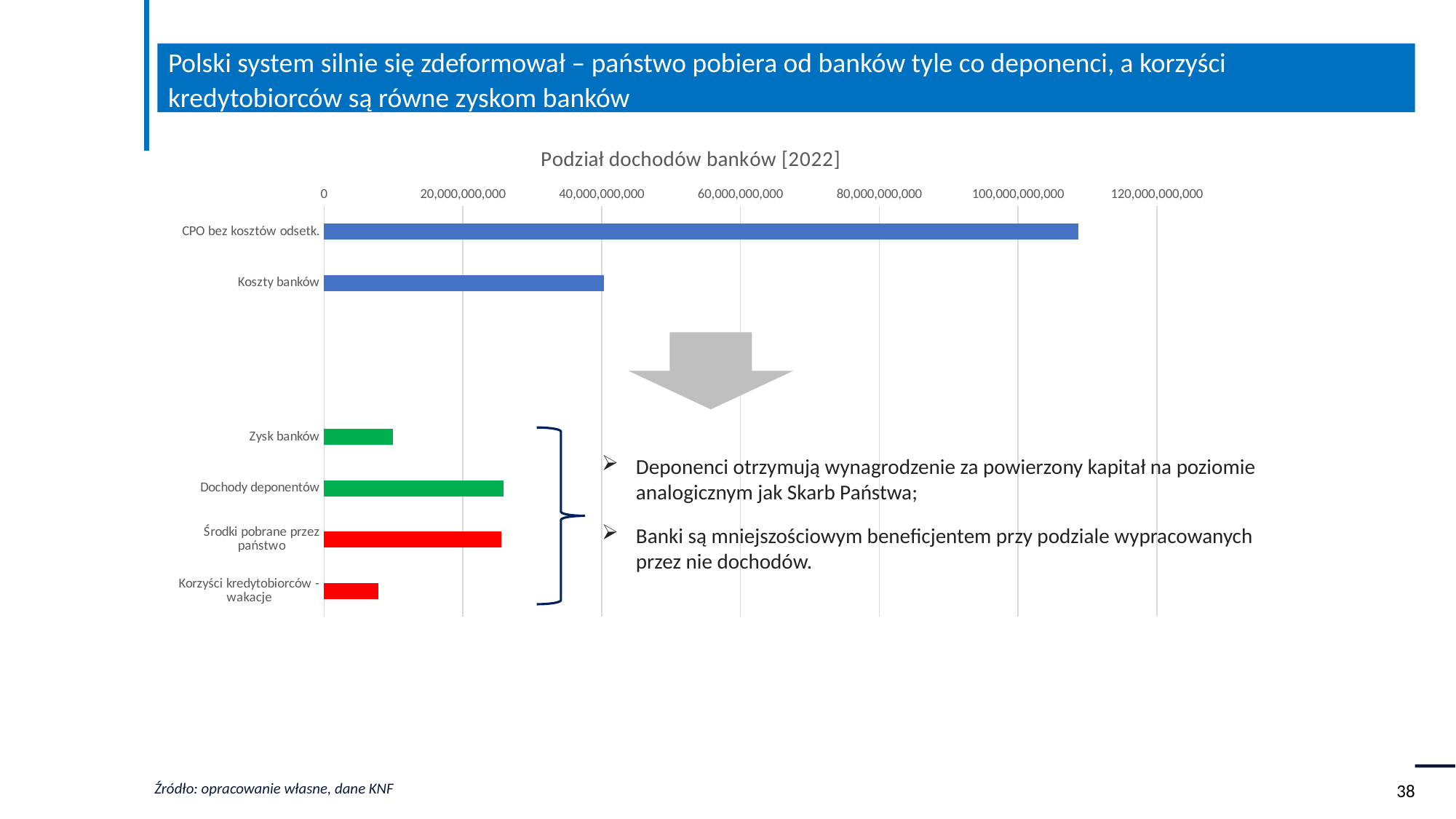

Polski system silnie się zdeformował – państwo pobiera od banków tyle co deponenci, a korzyści kredytobiorców są równe zyskom banków

### Chart: Podział dochodów banków [2022]

| Category |  |
|---|---|
| CPO bez kosztów odsetk. | 108710514878.24 |
| Koszty banków | 40355103123.850006 |
|  | None |
|  | None |
| Zysk banków | 9914545087.17001 |
| Dochody deponentów | 25890390958.888 |
| Środki pobrane przez państwo | 25564238519.758663 |
| Korzyści kredytobiorców - wakacje | 7806833514.22 |

Deponenci otrzymują wynagrodzenie za powierzony kapitał na poziomie analogicznym jak Skarb Państwa;
Banki są mniejszościowym beneficjentem przy podziale wypracowanych przez nie dochodów.
Źródło: opracowanie własne, dane KNF

38